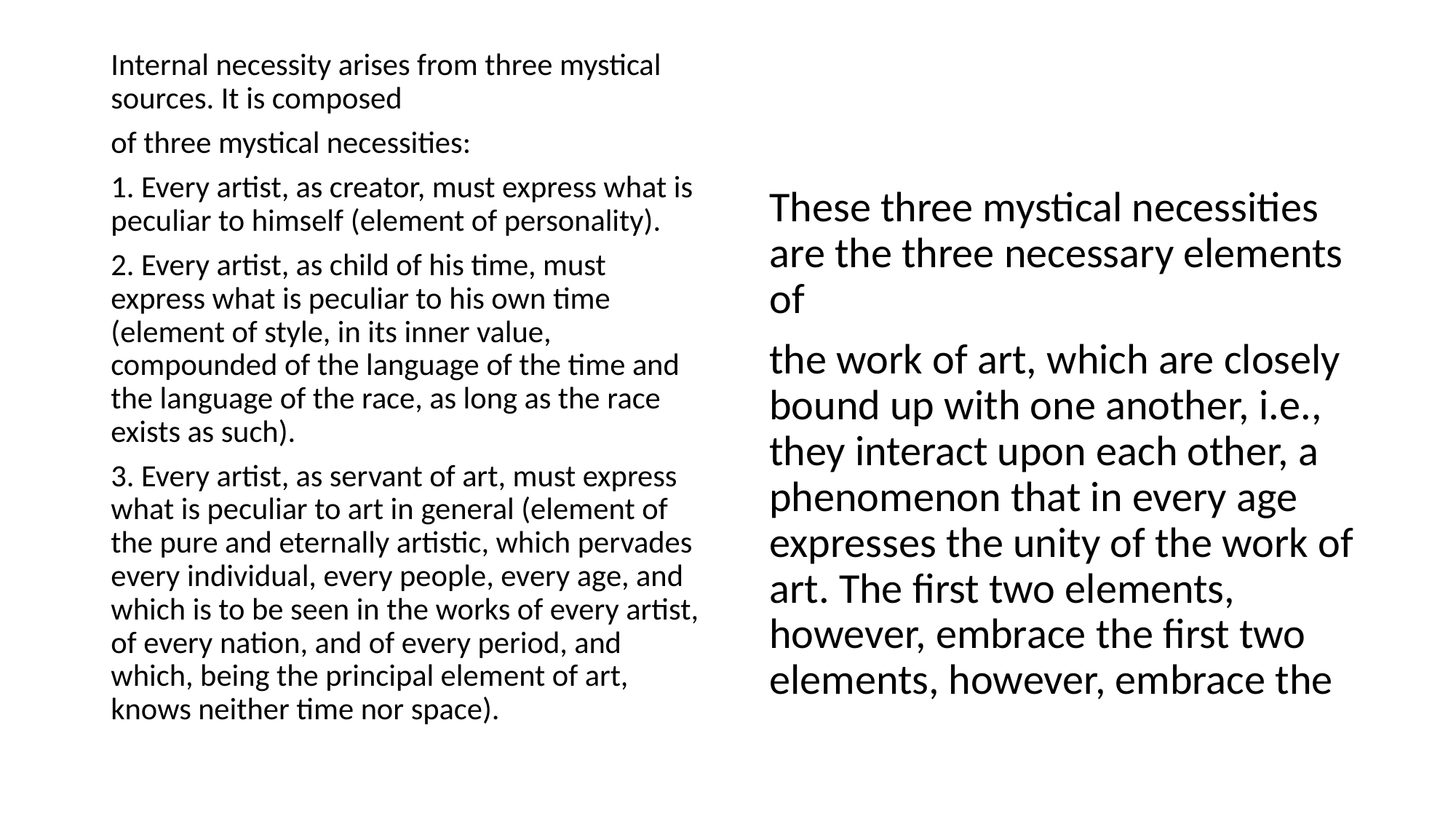

#
Internal necessity arises from three mystical sources. It is composed
of three mystical necessities:
1. Every artist, as creator, must express what is peculiar to himself (element of personality).
2. Every artist, as child of his time, must express what is peculiar to his own time (element of style, in its inner value, compounded of the language of the time and the language of the race, as long as the race exists as such).
3. Every artist, as servant of art, must express what is peculiar to art in general (element of the pure and eternally artistic, which pervades every individual, every people, every age, and which is to be seen in the works of every artist, of every nation, and of every period, and which, being the principal element of art, knows neither time nor space).
These three mystical necessities are the three necessary elements of
the work of art, which are closely bound up with one another, i.e., they interact upon each other, a phenomenon that in every age expresses the unity of the work of art. The first two elements, however, embrace the first two elements, however, embrace the